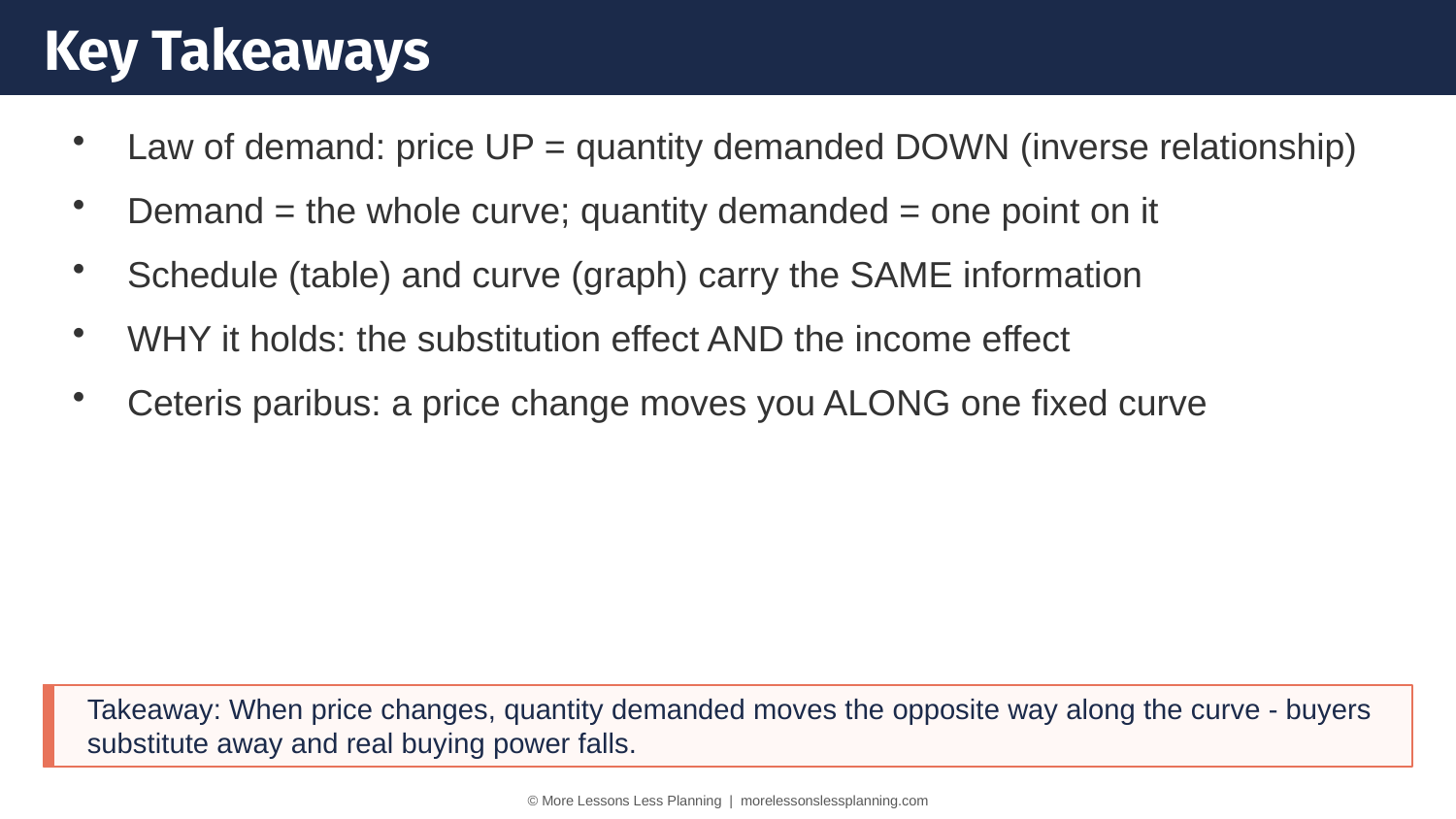

Key Takeaways
Law of demand: price UP = quantity demanded DOWN (inverse relationship)
Demand = the whole curve; quantity demanded = one point on it
Schedule (table) and curve (graph) carry the SAME information
WHY it holds: the substitution effect AND the income effect
Ceteris paribus: a price change moves you ALONG one fixed curve

Takeaway: When price changes, quantity demanded moves the opposite way along the curve - buyers substitute away and real buying power falls.
© More Lessons Less Planning  |  morelessonslessplanning.com